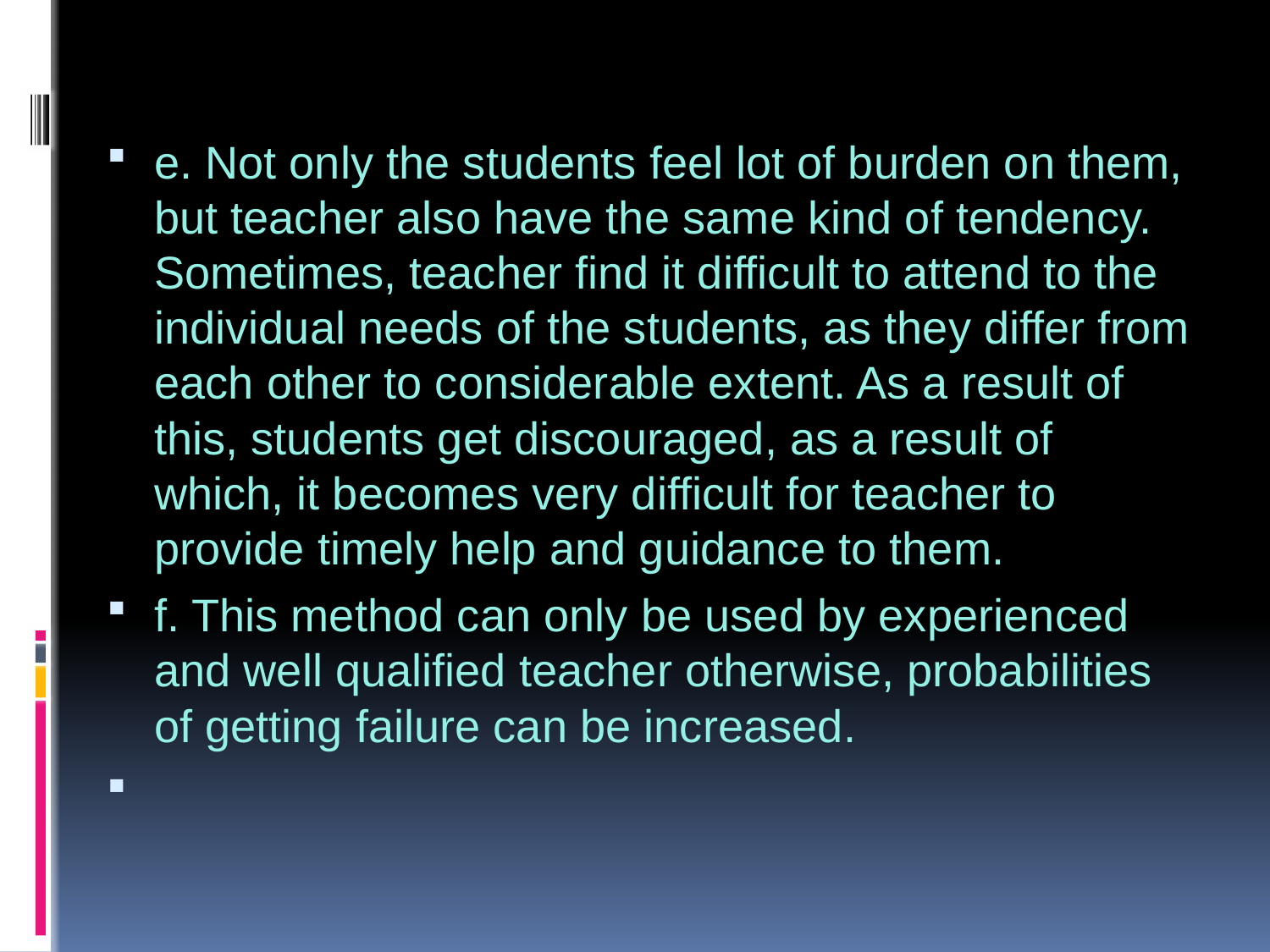

e. Not only the students feel lot of burden on them, but teacher also have the same kind of tendency. Sometimes, teacher find it difficult to attend to the individual needs of the students, as they differ from each other to considerable extent. As a result of this, students get discouraged, as a result of which, it becomes very difficult for teacher to provide timely help and guidance to them.
f. This method can only be used by experienced and well qualified teacher otherwise, probabilities of getting failure can be increased.